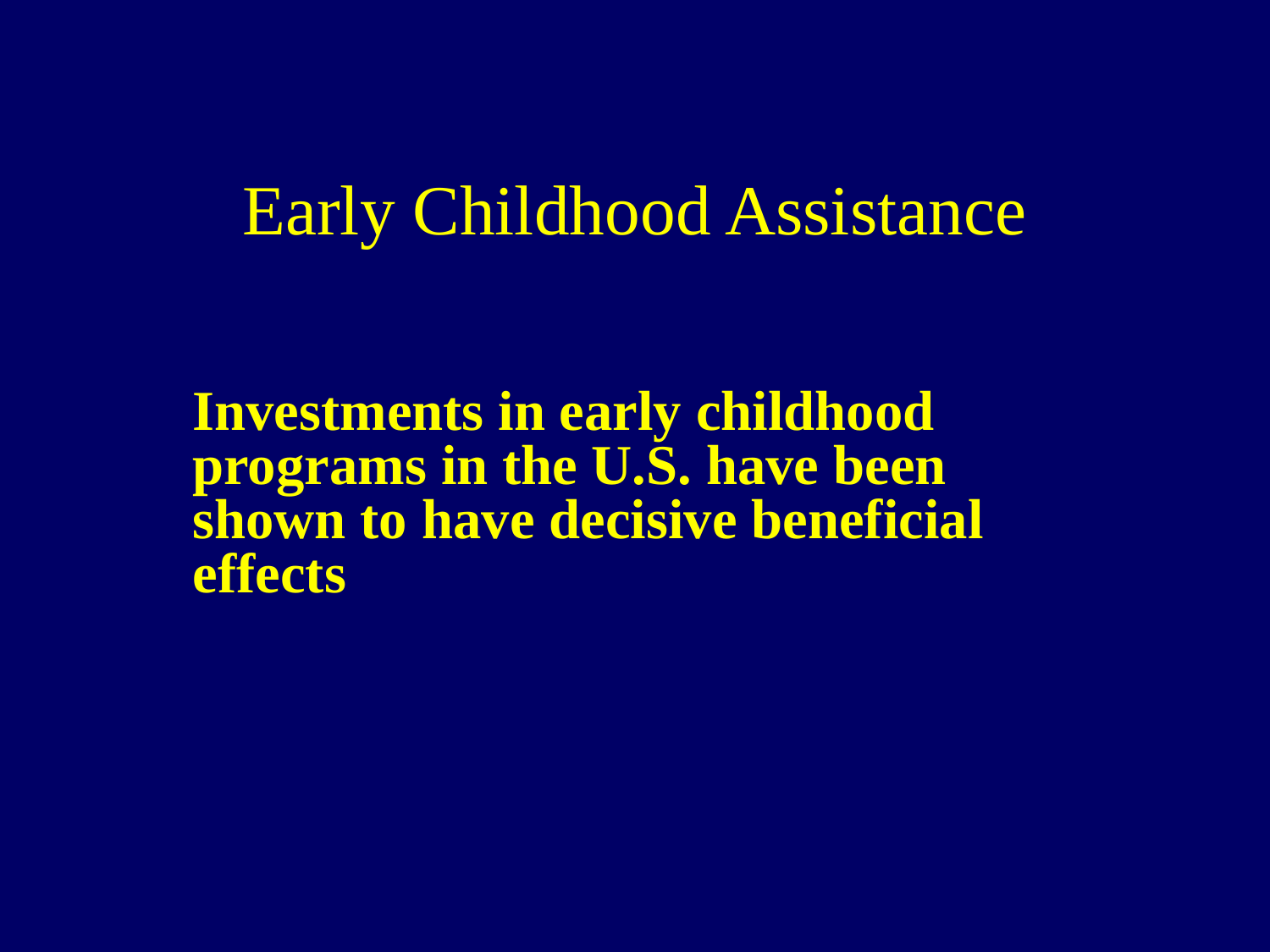

# Early Childhood Assistance
Investments in early childhood programs in the U.S. have been shown to have decisive beneficial effects